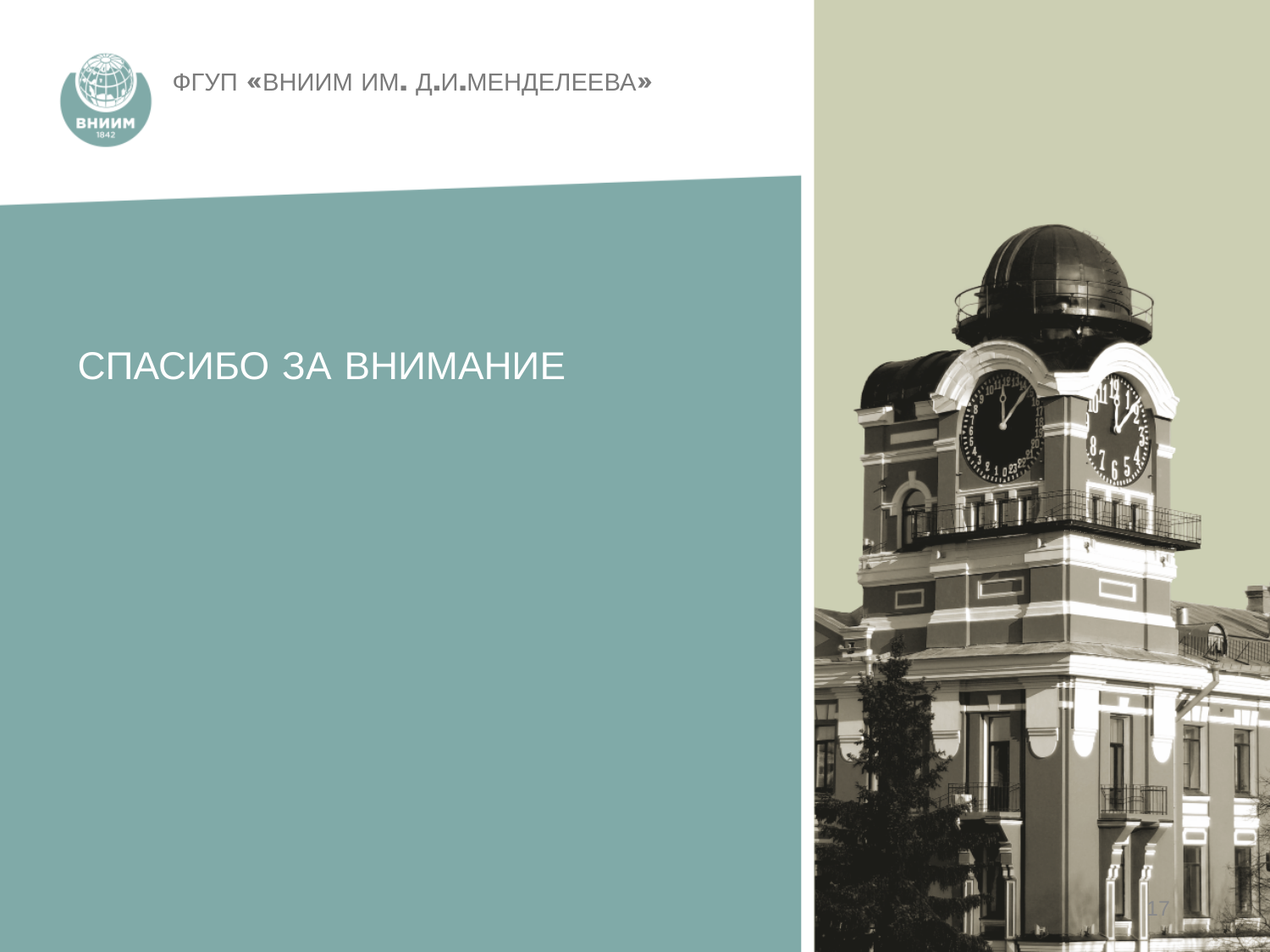

ФГУП ​«ВНИИМ ИМ. Д.И.МЕНДЕЛЕЕВА»​
СПАСИБО ЗА ВНИМАНИЕ
17